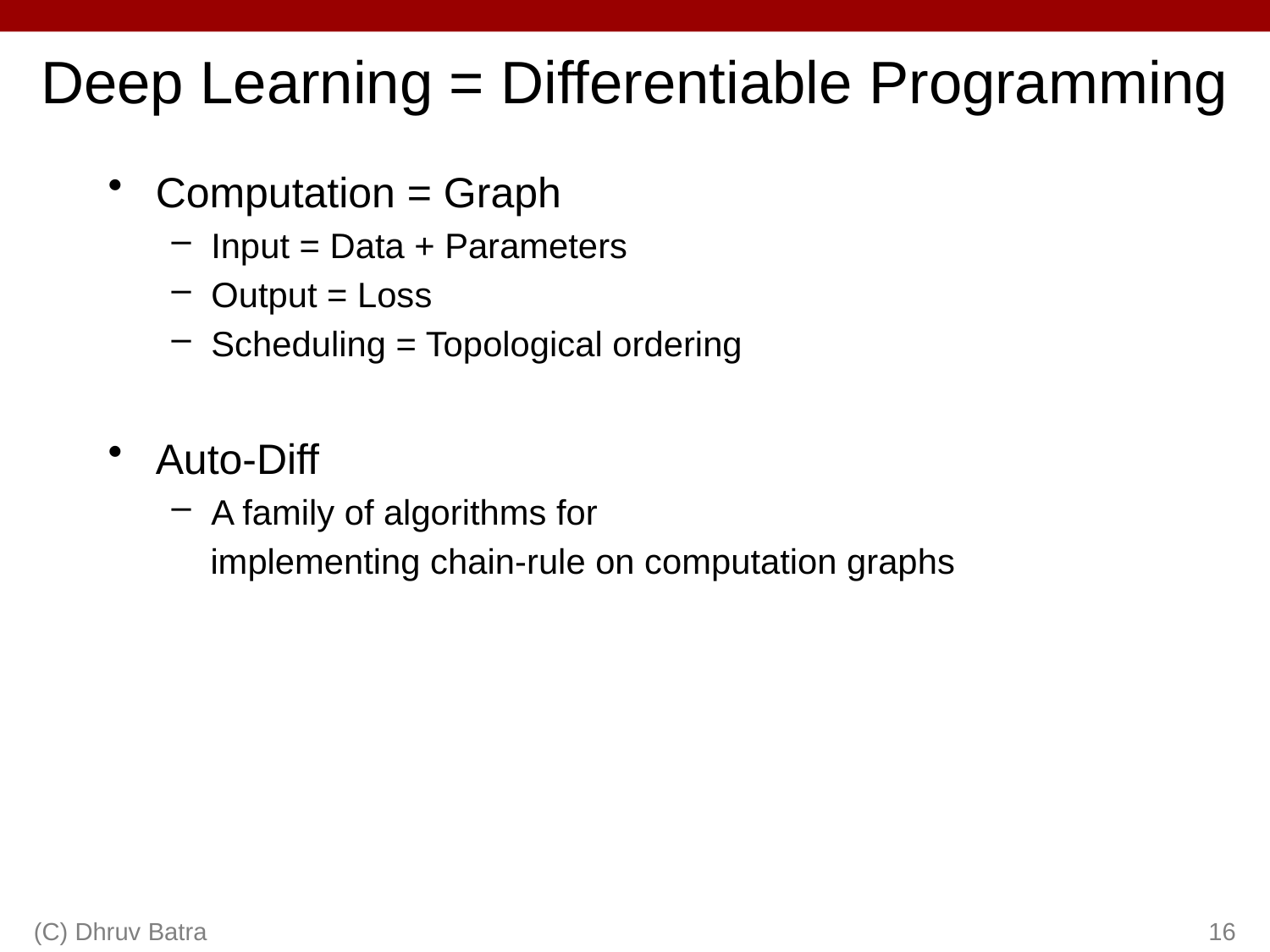

# Deep Learning = Differentiable Programming
Computation = Graph
Input = Data + Parameters
Output = Loss
Scheduling = Topological ordering

Auto-Diff
A family of algorithms for
    implementing chain-rule on computation graphs
(C) Dhruv Batra
16